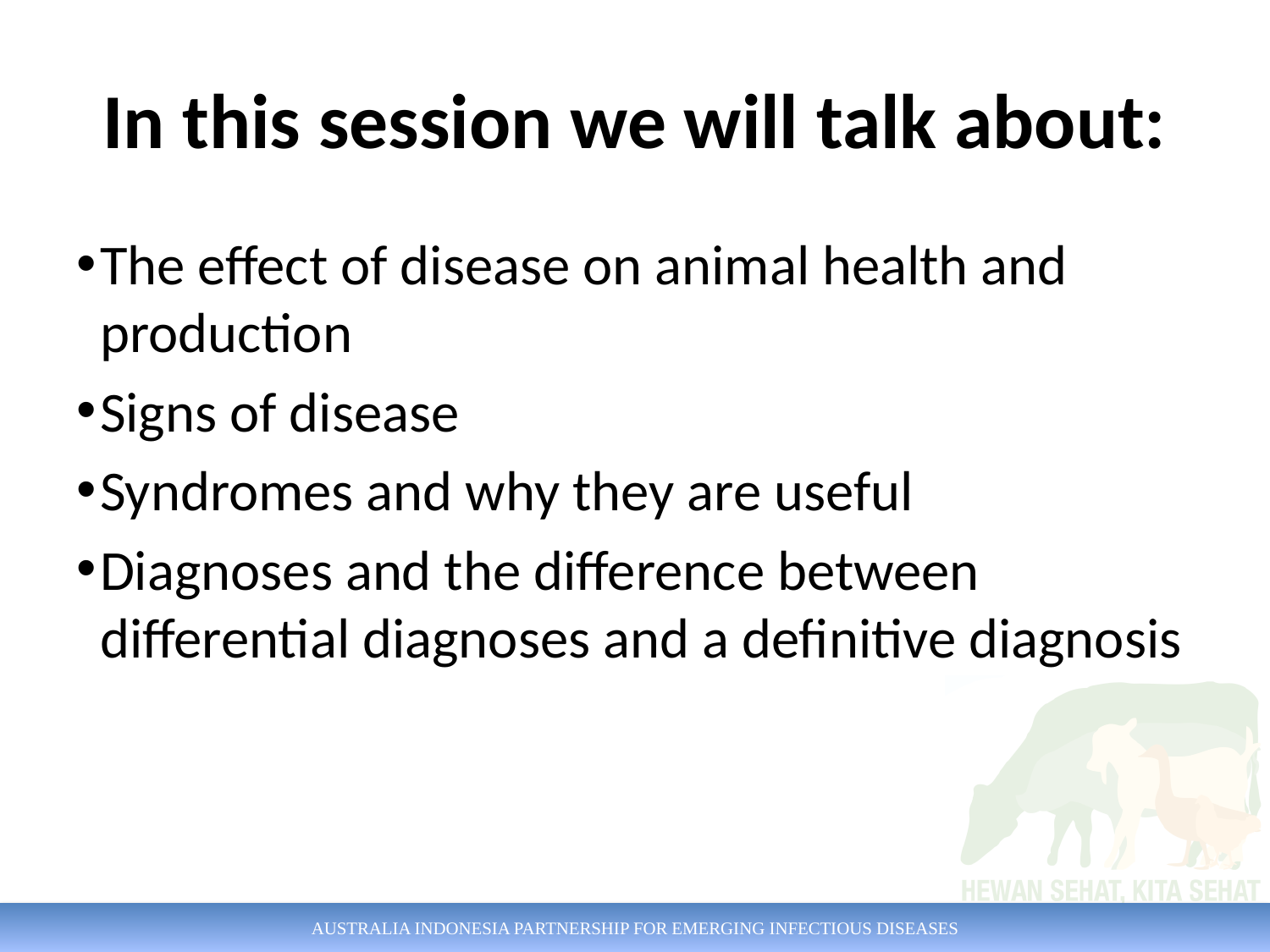

# In this session we will talk about:
The effect of disease on animal health and production
Signs of disease
Syndromes and why they are useful
Diagnoses and the difference between differential diagnoses and a definitive diagnosis